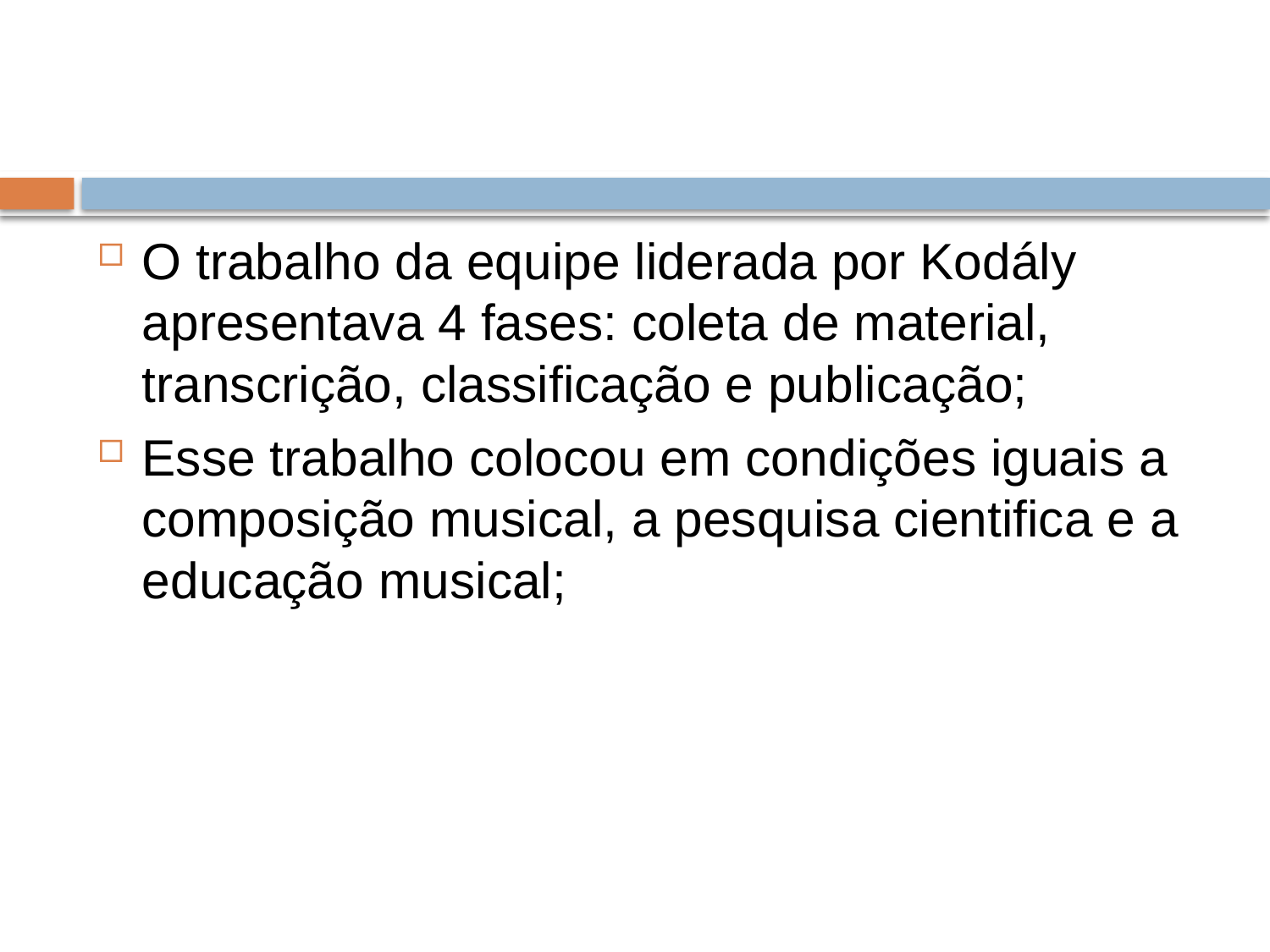

#
O trabalho da equipe liderada por Kodály apresentava 4 fases: coleta de material, transcrição, classificação e publicação;
Esse trabalho colocou em condições iguais a composição musical, a pesquisa cientifica e a educação musical;